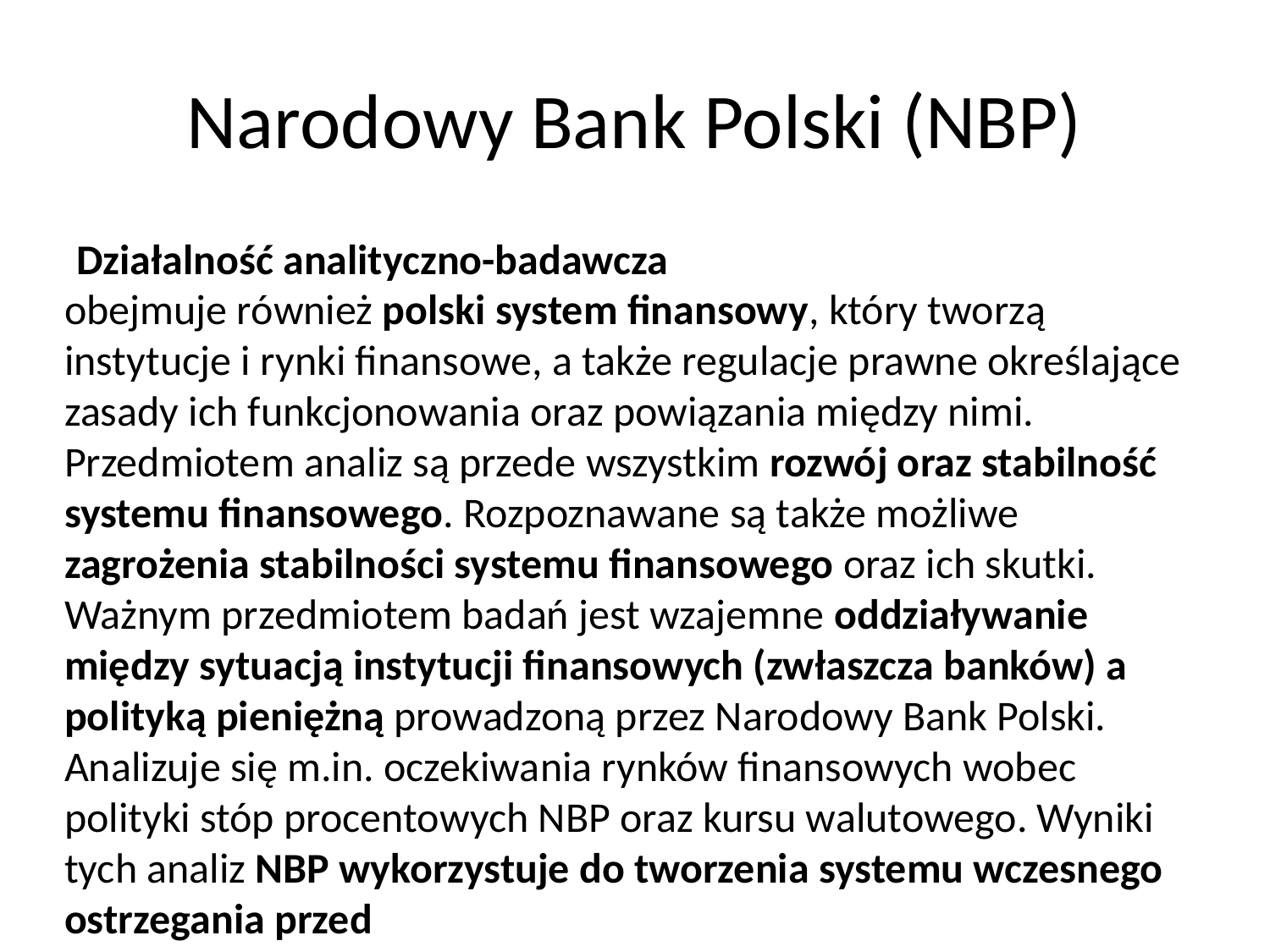

# Narodowy Bank Polski (NBP)
Działalność analityczno-badawcza

obejmuje również polski system finansowy, który tworzą instytucje i rynki finansowe, a także regulacje prawne określające zasady ich funkcjonowania oraz powiązania między nimi. Przedmiotem analiz są przede wszystkim rozwój oraz stabilność systemu finansowego. Rozpoznawane są także możliwe zagrożenia stabilności systemu finansowego oraz ich skutki.
Ważnym przedmiotem badań jest wzajemne oddziaływanie między sytuacją instytucji finansowych (zwłaszcza banków) a polityką pieniężną prowadzoną przez Narodowy Bank Polski.
Analizuje się m.in. oczekiwania rynków finansowych wobec polityki stóp procentowych NBP oraz kursu walutowego. Wyniki tych analiz NBP wykorzystuje do tworzenia systemu wczesnego ostrzegania przed